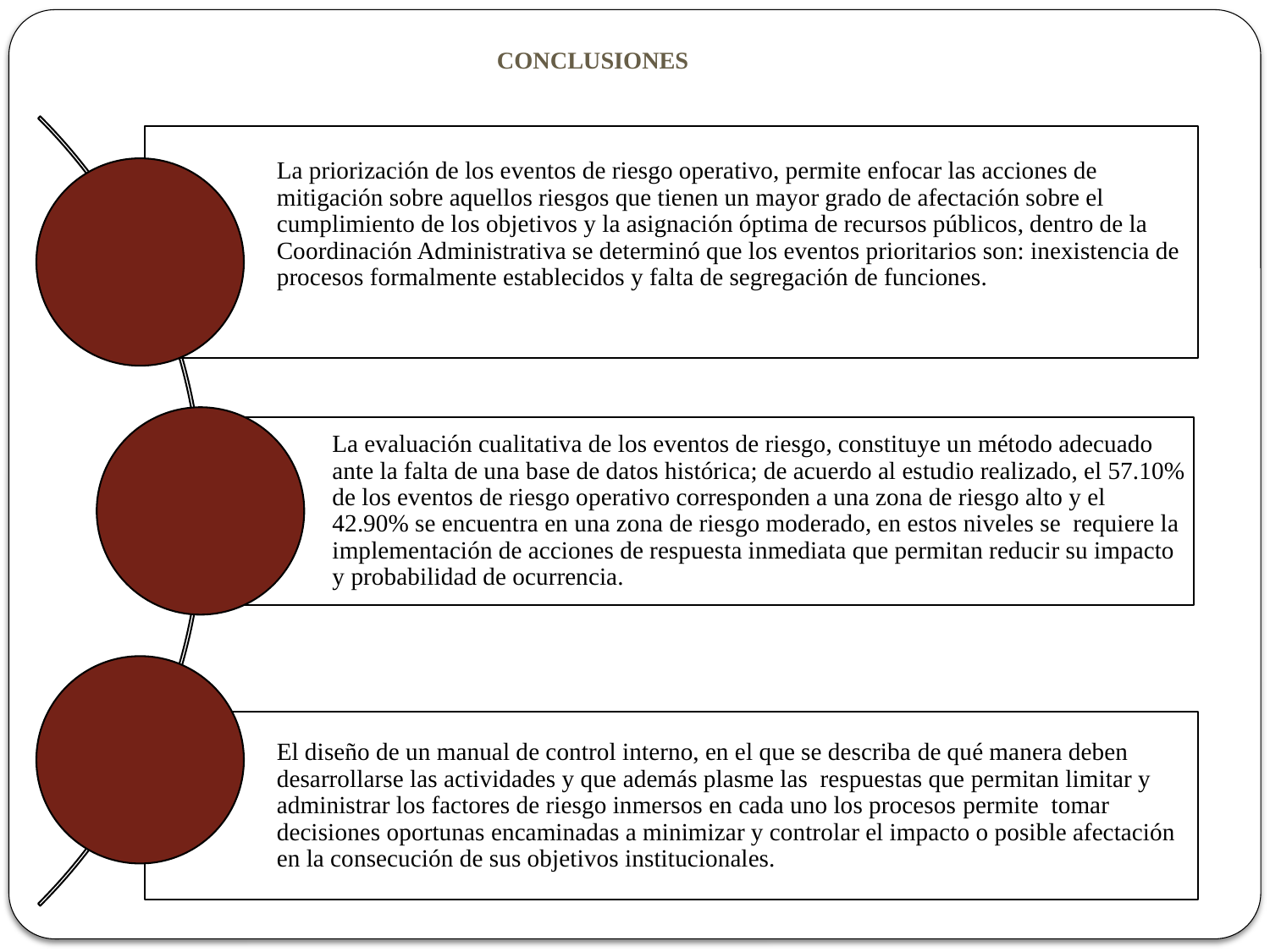

# conclusiones
La priorización de los eventos de riesgo operativo, permite enfocar las acciones de mitigación sobre aquellos riesgos que tienen un mayor grado de afectación sobre el cumplimiento de los objetivos y la asignación óptima de recursos públicos, dentro de la Coordinación Administrativa se determinó que los eventos prioritarios son: inexistencia de procesos formalmente establecidos y falta de segregación de funciones.

Objetivo 3

La evaluación cualitativa de los eventos de riesgo, constituye un método adecuado ante la falta de una base de datos histórica; de acuerdo al estudio realizado, el 57.10% de los eventos de riesgo operativo corresponden a una zona de riesgo alto y el 42.90% se encuentra en una zona de riesgo moderado, en estos niveles se  requiere la implementación de acciones de respuesta inmediata que permitan reducir su impacto y probabilidad de ocurrencia.
Objetivo 4

El diseño de un manual de control interno, en el que se describa de qué manera deben desarrollarse las actividades y que además plasme las  respuestas que permitan limitar y administrar los factores de riesgo inmersos en cada uno los procesos permite  tomar decisiones oportunas encaminadas a minimizar y controlar el impacto o posible afectación en la consecución de sus objetivos institucionales.
Objetivo 5